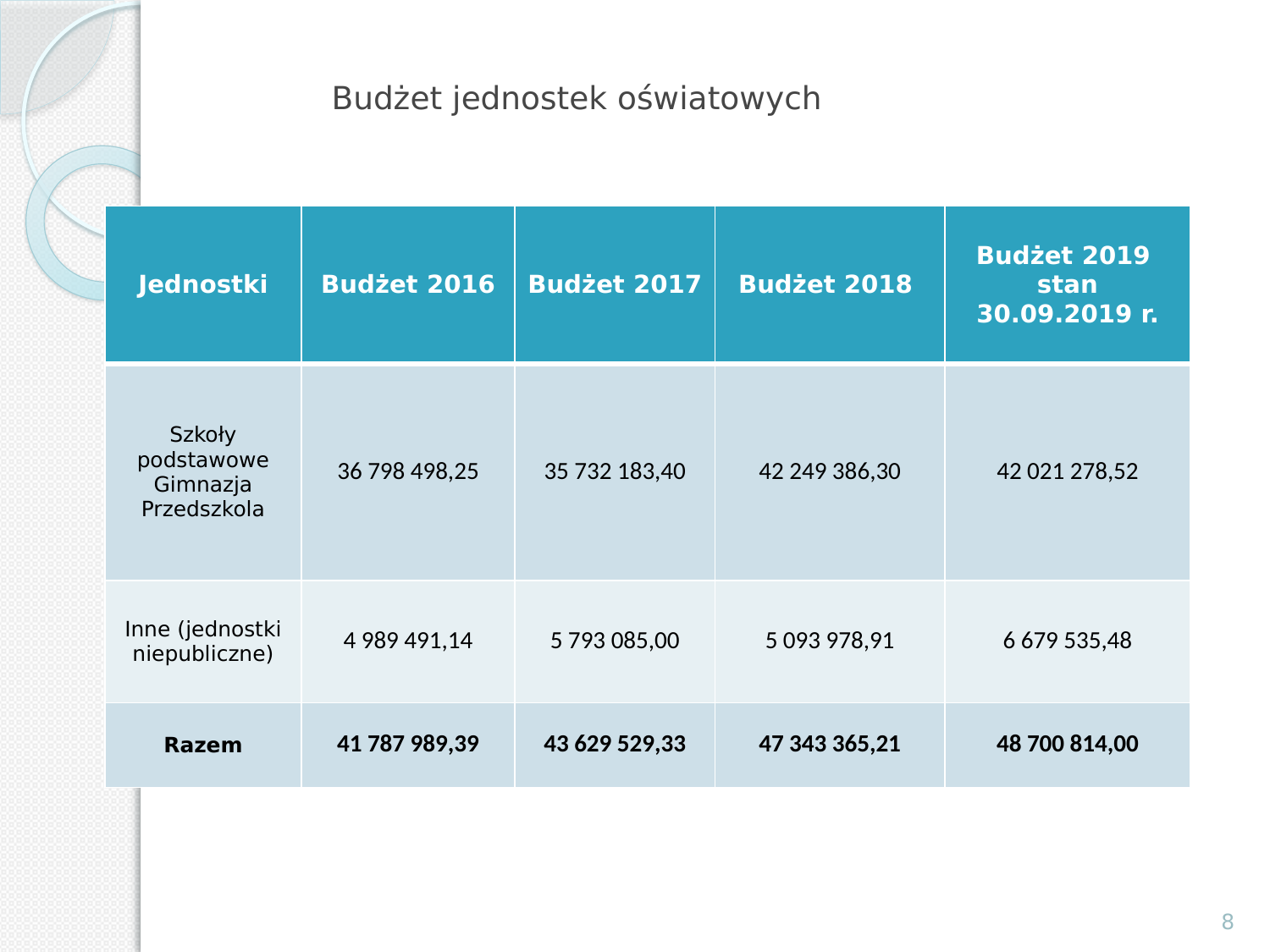

# Budżet jednostek oświatowych
| Jednostki | Budżet 2016 | Budżet 2017 | Budżet 2018 | Budżet 2019 stan 30.09.2019 r. |
| --- | --- | --- | --- | --- |
| Szkoły podstawowe Gimnazja Przedszkola | 36 798 498,25 | 35 732 183,40 | 42 249 386,30 | 42 021 278,52 |
| Inne (jednostki niepubliczne) | 4 989 491,14 | 5 793 085,00 | 5 093 978,91 | 6 679 535,48 |
| Razem | 41 787 989,39 | 43 629 529,33 | 47 343 365,21 | 48 700 814,00 |

8